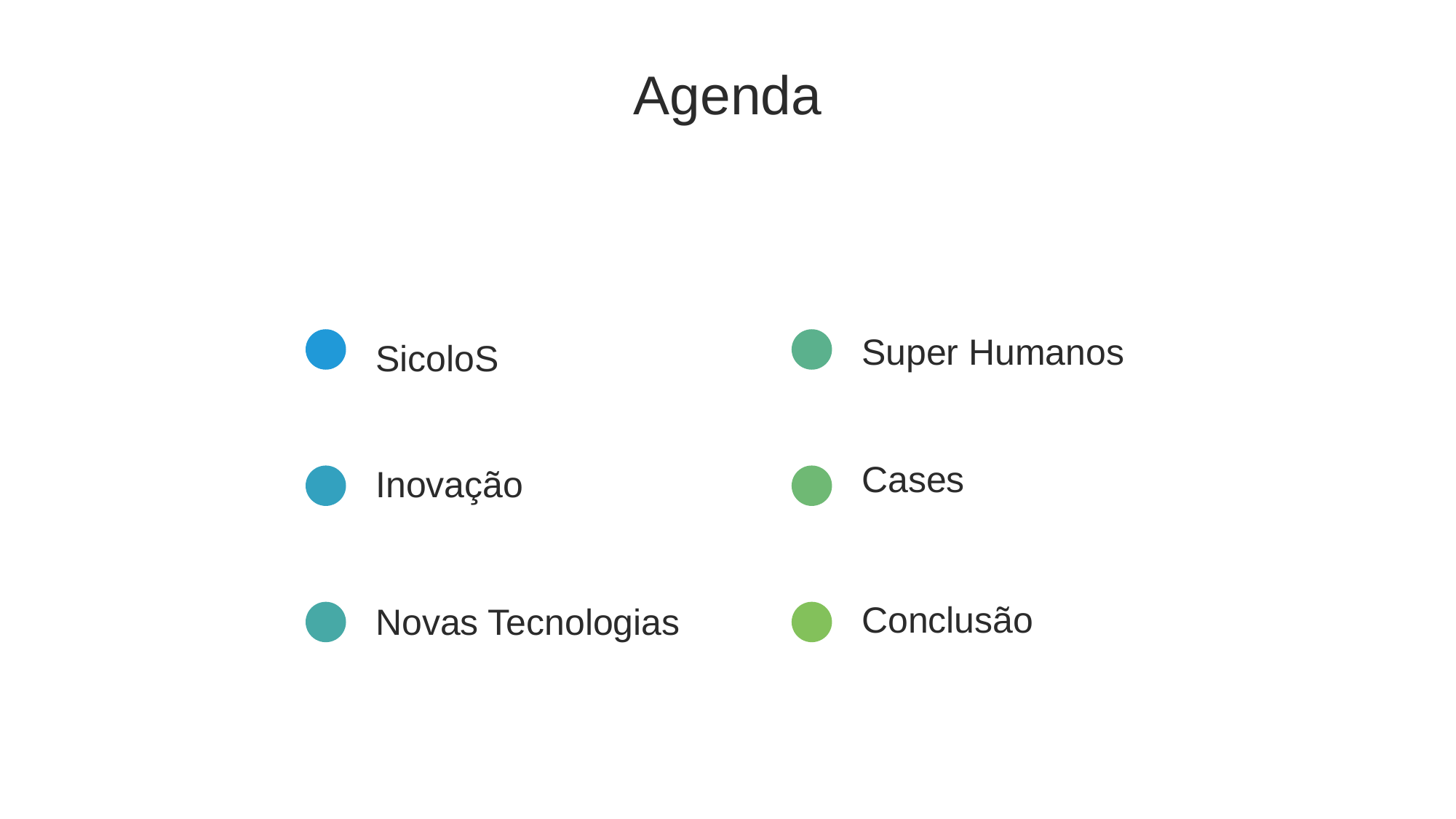

# Agenda
SicoloS
Super Humanos

Cases
Inovação

Novas Tecnologias
Conclusão